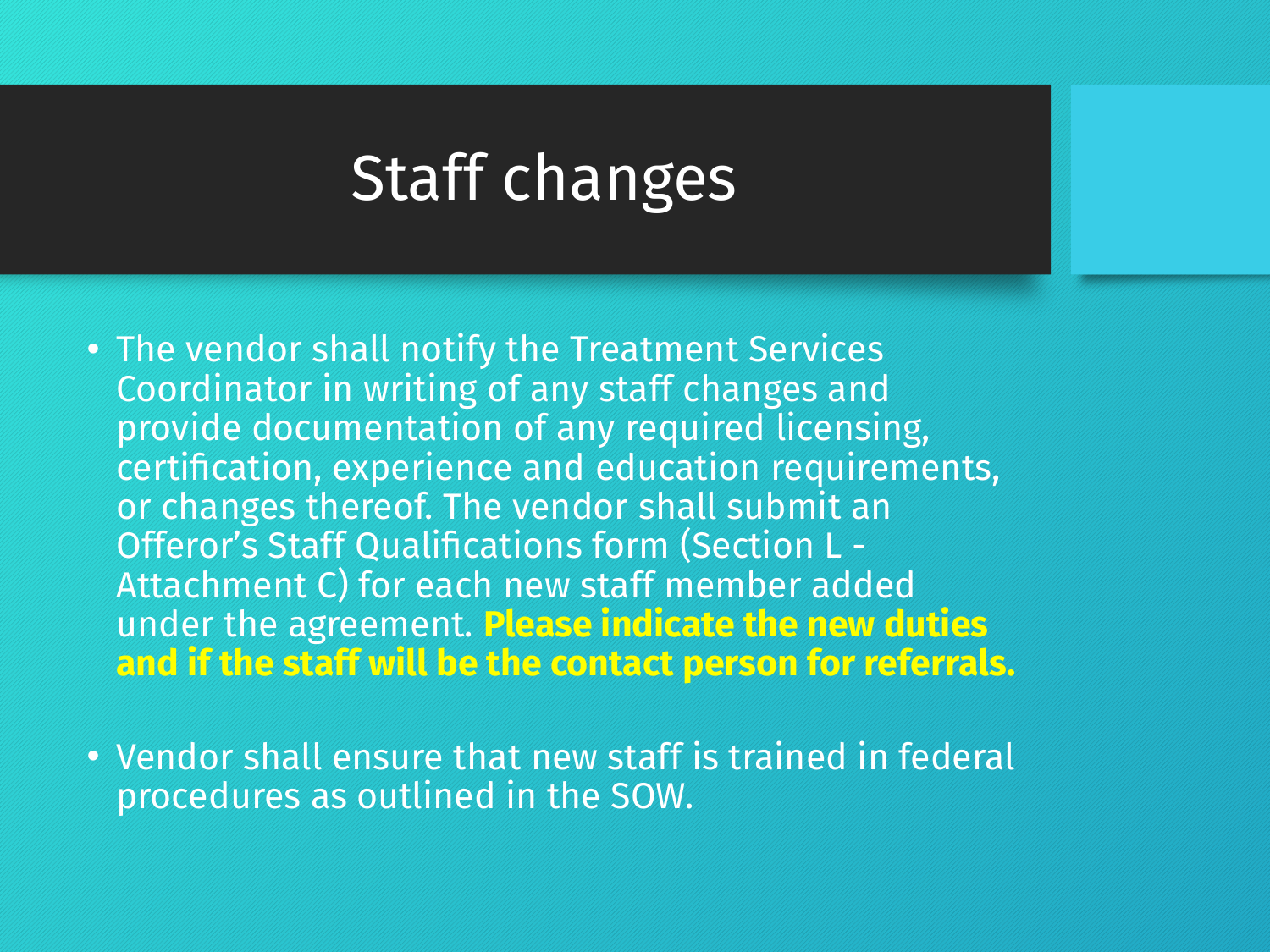

# Staff changes
The vendor shall notify the Treatment Services Coordinator in writing of any staff changes and provide documentation of any required licensing, certification, experience and education requirements, or changes thereof. The vendor shall submit an Offeror’s Staff Qualifications form (Section L - Attachment C) for each new staff member added under the agreement. Please indicate the new duties and if the staff will be the contact person for referrals.
Vendor shall ensure that new staff is trained in federal procedures as outlined in the SOW.